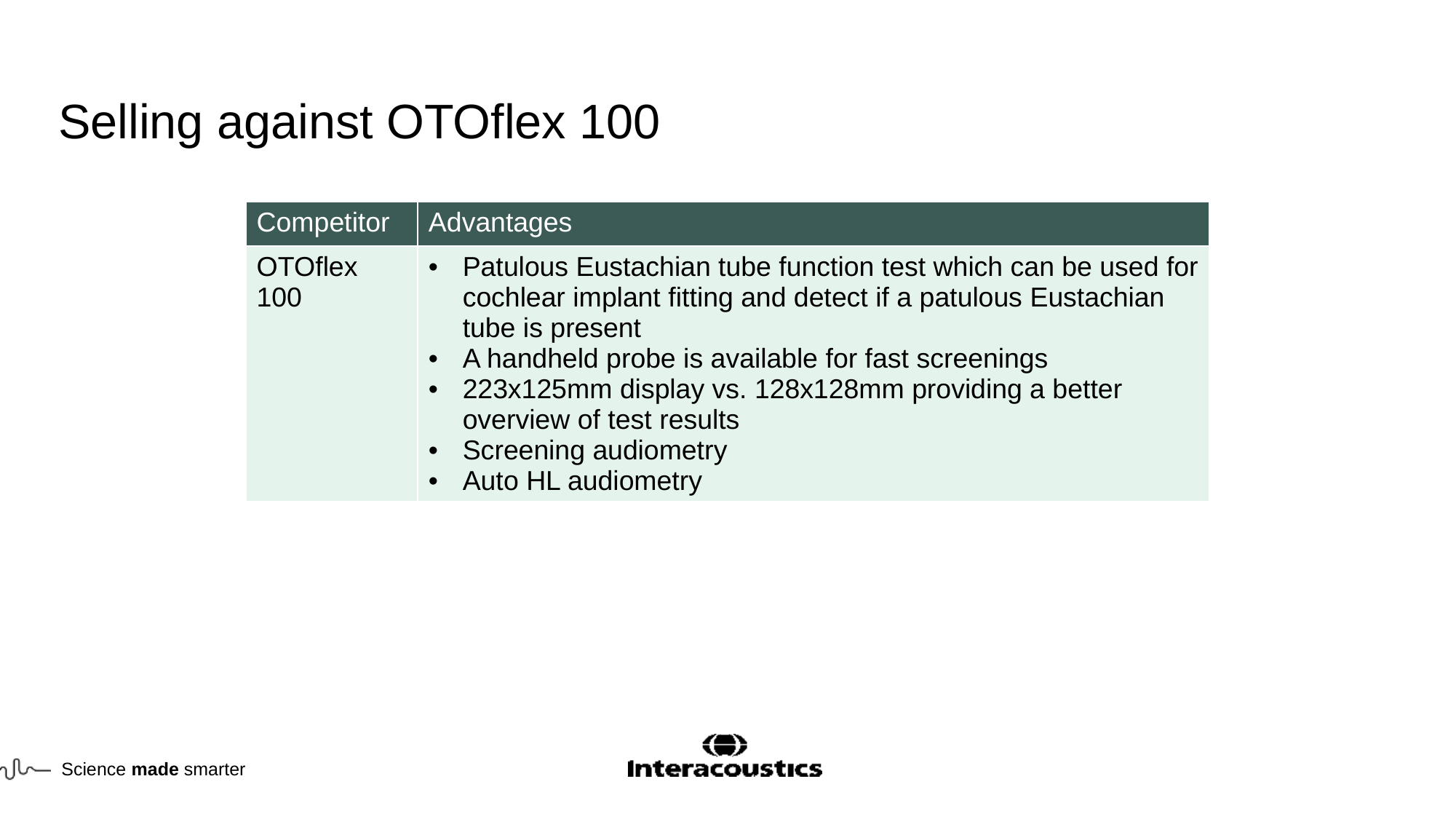

# Selling against OTOflex 100
| Competitor | Advantages |
| --- | --- |
| OTOflex 100 | Patulous Eustachian tube function test which can be used for cochlear implant fitting and detect if a patulous Eustachian tube is present A handheld probe is available for fast screenings 223x125mm display vs. 128x128mm providing a better overview of test results Screening audiometry Auto HL audiometry |